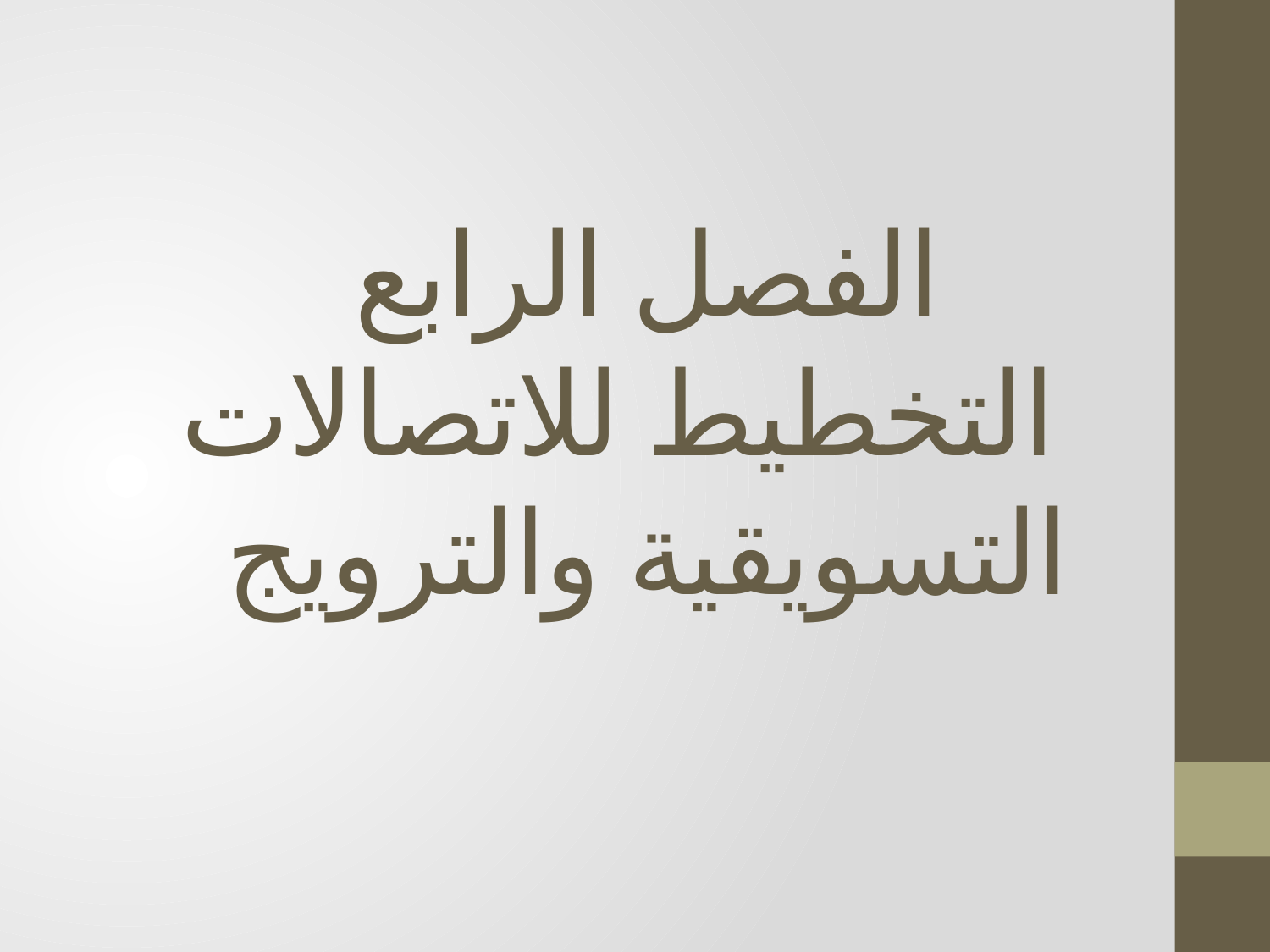

# الفصل الرابع التخطيط للاتصالات التسويقية والترويج